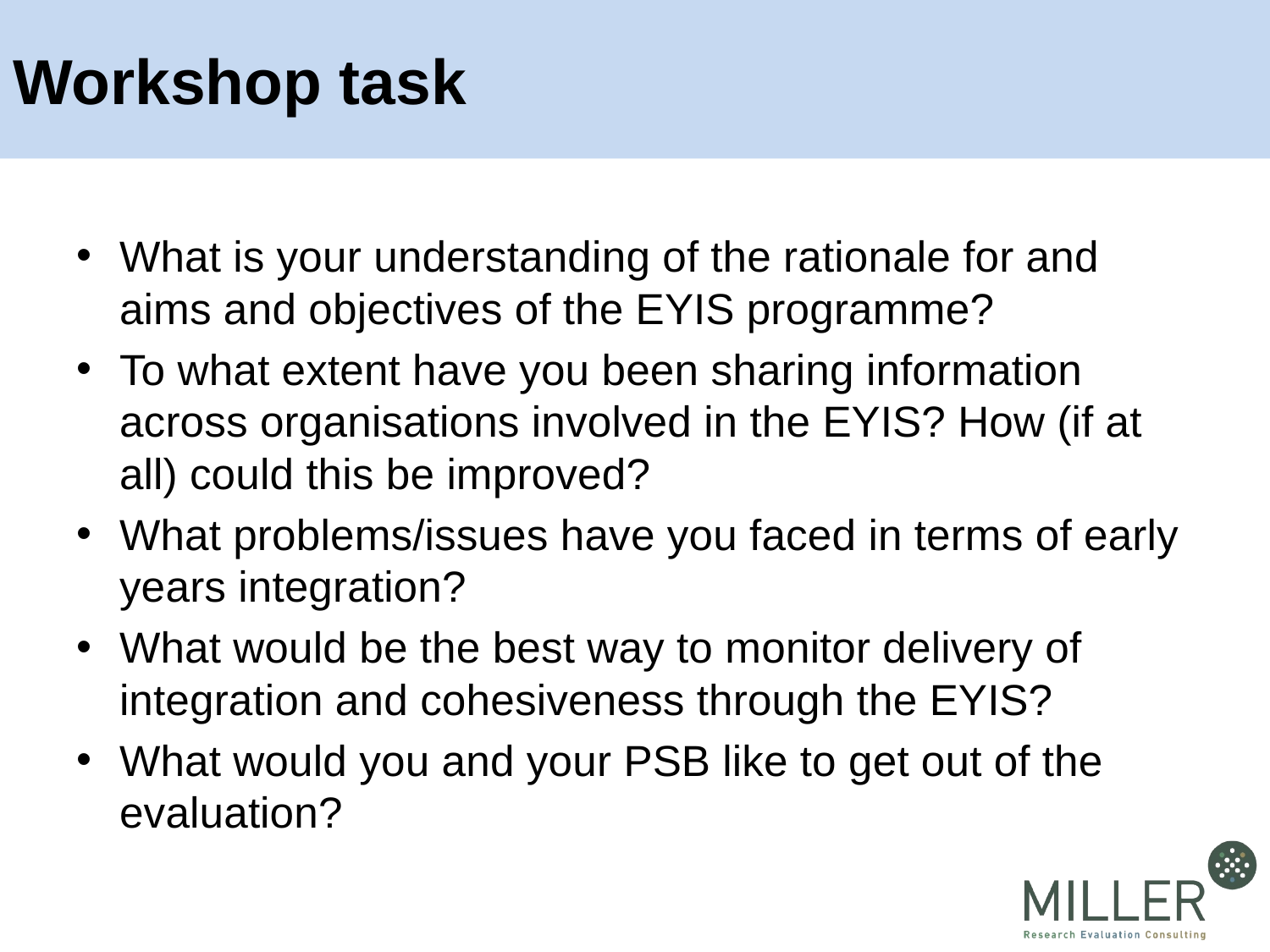

# Workshop task
What is your understanding of the rationale for and aims and objectives of the EYIS programme?
To what extent have you been sharing information across organisations involved in the EYIS? How (if at all) could this be improved?
What problems/issues have you faced in terms of early years integration?
What would be the best way to monitor delivery of integration and cohesiveness through the EYIS?
What would you and your PSB like to get out of the evaluation?